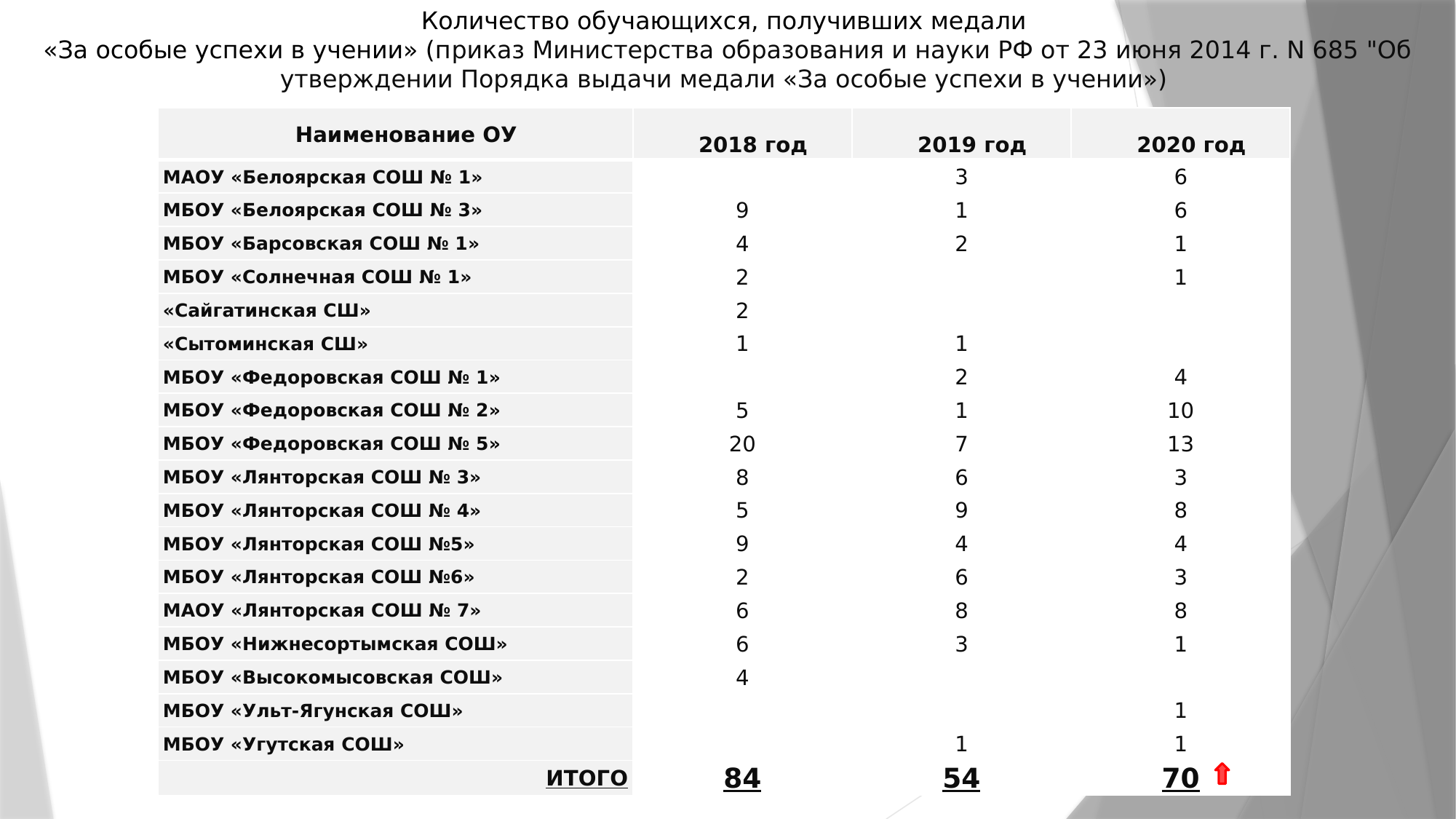

Количество обучающихся, получивших медали
 «За особые успехи в учении» (приказ Министерства образования и науки РФ от 23 июня 2014 г. N 685 "Об утверждении Порядка выдачи медали «За особые успехи в учении»)
| Наименование ОУ | 2018 год | 2019 год | 2020 год |
| --- | --- | --- | --- |
| МАОУ «Белоярская СОШ № 1» |  | 3 | 6 |
| МБОУ «Белоярская СОШ № 3» | 9 | 1 | 6 |
| МБОУ «Барсовская СОШ № 1» | 4 | 2 | 1 |
| МБОУ «Солнечная СОШ № 1» | 2 |  | 1 |
| «Сайгатинская СШ» | 2 |  |  |
| «Сытоминская СШ» | 1 | 1 |  |
| МБОУ «Федоровская СОШ № 1» |  | 2 | 4 |
| МБОУ «Федоровская СОШ № 2» | 5 | 1 | 10 |
| МБОУ «Федоровская СОШ № 5» | 20 | 7 | 13 |
| МБОУ «Лянторская СОШ № 3» | 8 | 6 | 3 |
| МБОУ «Лянторская СОШ № 4» | 5 | 9 | 8 |
| МБОУ «Лянторская СОШ №5» | 9 | 4 | 4 |
| МБОУ «Лянторская СОШ №6» | 2 | 6 | 3 |
| МАОУ «Лянторская СОШ № 7» | 6 | 8 | 8 |
| МБОУ «Нижнесортымская СОШ» | 6 | 3 | 1 |
| МБОУ «Высокомысовская СОШ» | 4 |  |  |
| МБОУ «Ульт-Ягунская СОШ» |  |  | 1 |
| МБОУ «Угутская СОШ» |  | 1 | 1 |
| ИТОГО | 84 | 54 | 70 |